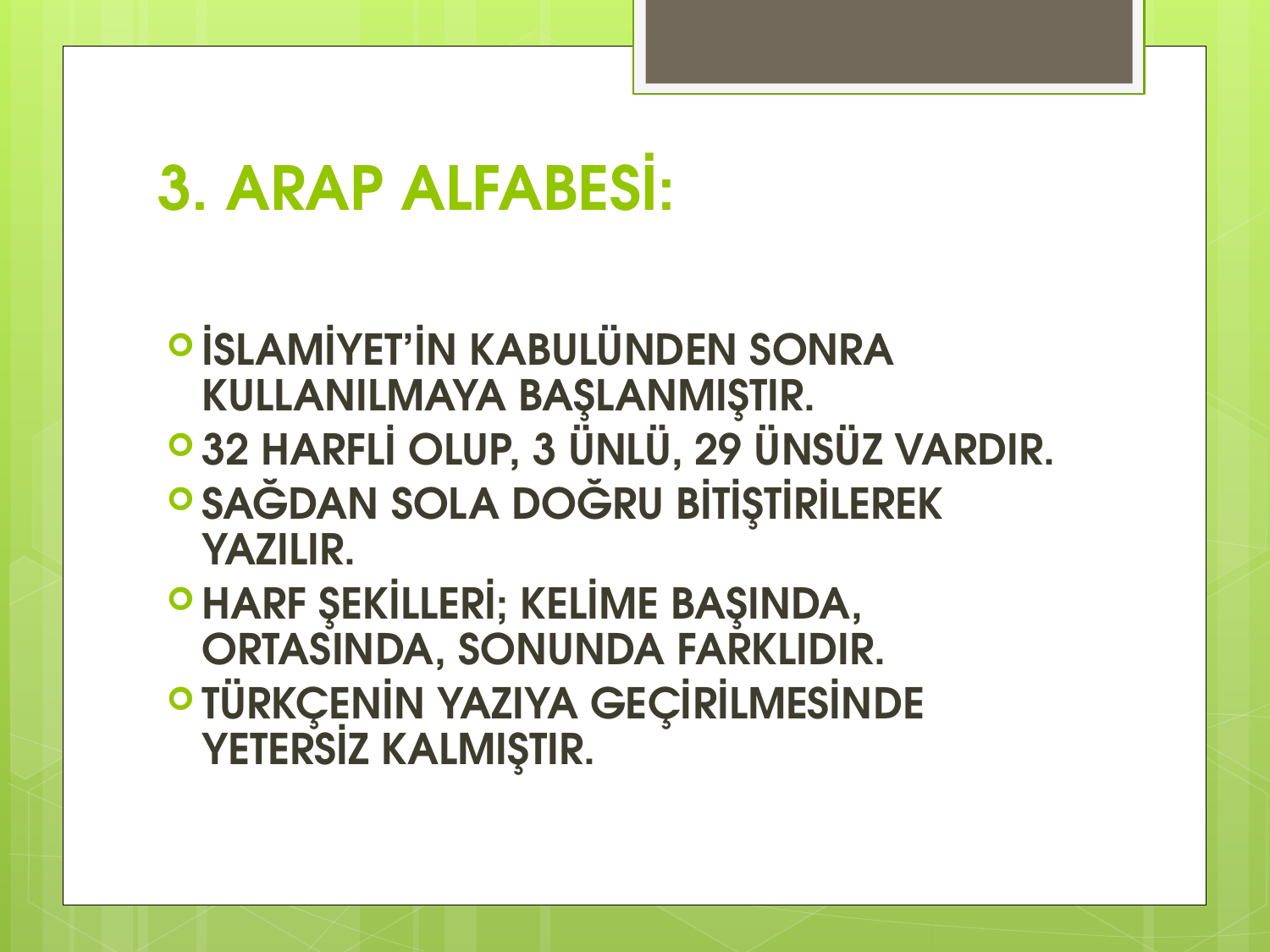

# 3. ARAP ALFABESİ:
İSLAMİYET’İN KABULÜNDEN SONRA KULLANILMAYA BAŞLANMIŞTIR.
32 HARFLİ OLUP, 3 ÜNLÜ, 29 ÜNSÜZ VARDIR.
SAĞDAN SOLA DOĞRU BİTİŞTİRİLEREK YAZILIR.
HARF ŞEKİLLERİ; KELİME BAŞINDA, ORTASINDA, SONUNDA FARKLIDIR.
TÜRKÇENİN YAZIYA GEÇİRİLMESİNDE YETERSİZ KALMIŞTIR.